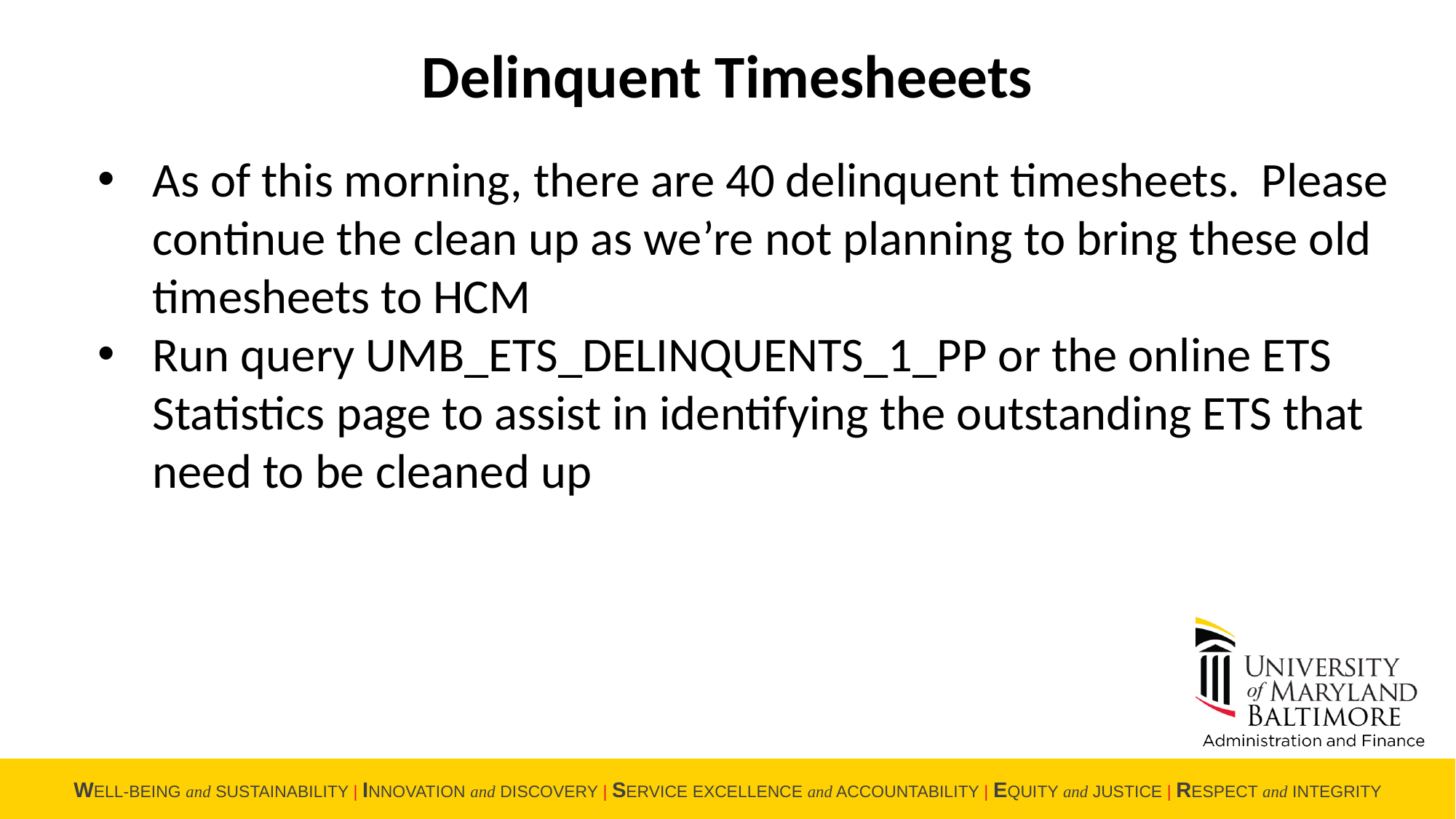

Delinquent Timesheeets
As of this morning, there are 40 delinquent timesheets.  Please continue the clean up as we’re not planning to bring these old timesheets to HCM
Run query UMB_ETS_DELINQUENTS_1_PP or the online ETS Statistics page to assist in identifying the outstanding ETS that need to be cleaned up